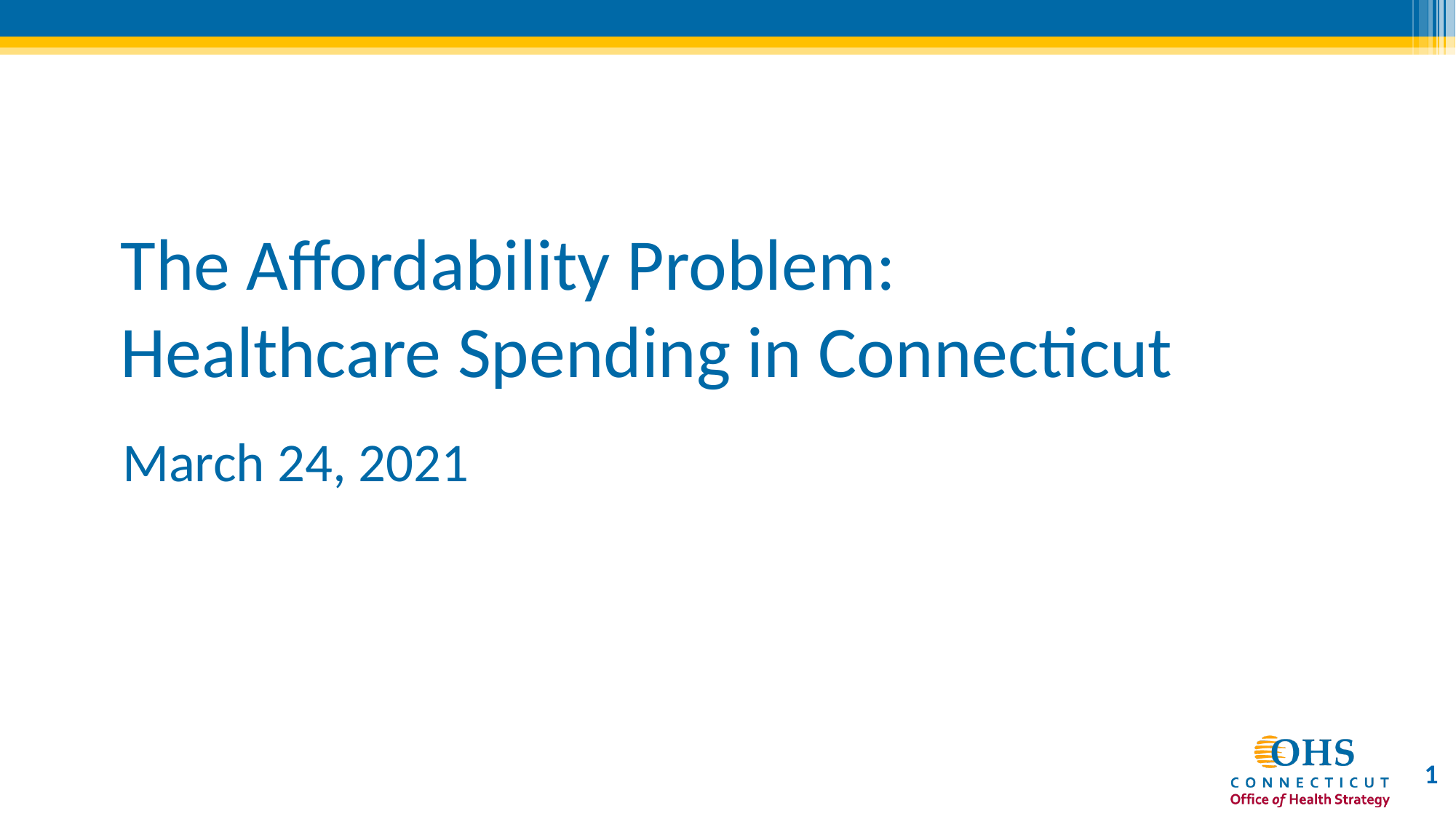

# The Affordability Problem: Healthcare Spending in Connecticut
March 24, 2021
1